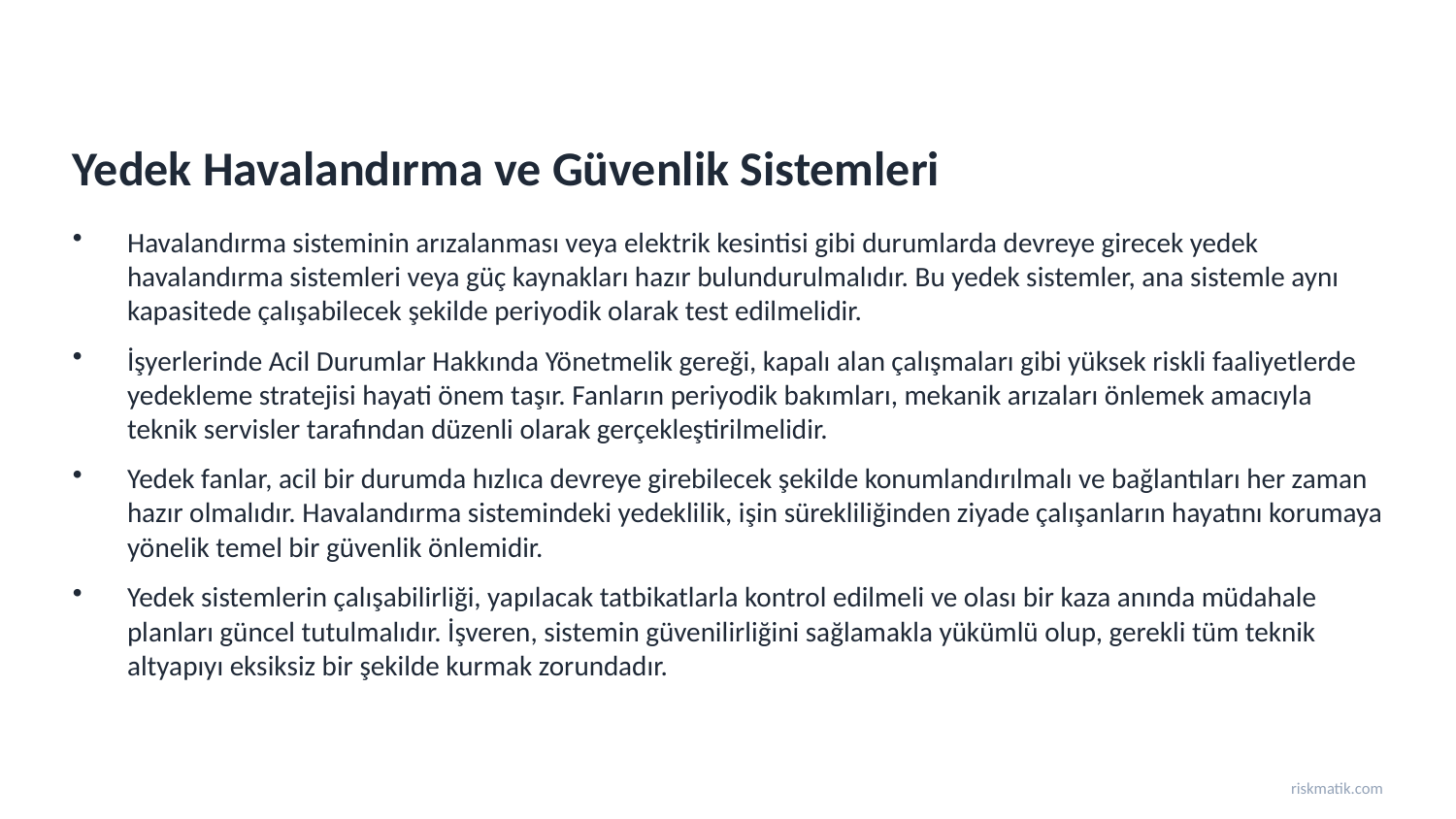

Yedek Havalandırma ve Güvenlik Sistemleri
Havalandırma sisteminin arızalanması veya elektrik kesintisi gibi durumlarda devreye girecek yedek havalandırma sistemleri veya güç kaynakları hazır bulundurulmalıdır. Bu yedek sistemler, ana sistemle aynı kapasitede çalışabilecek şekilde periyodik olarak test edilmelidir.
İşyerlerinde Acil Durumlar Hakkında Yönetmelik gereği, kapalı alan çalışmaları gibi yüksek riskli faaliyetlerde yedekleme stratejisi hayati önem taşır. Fanların periyodik bakımları, mekanik arızaları önlemek amacıyla teknik servisler tarafından düzenli olarak gerçekleştirilmelidir.
Yedek fanlar, acil bir durumda hızlıca devreye girebilecek şekilde konumlandırılmalı ve bağlantıları her zaman hazır olmalıdır. Havalandırma sistemindeki yedeklilik, işin sürekliliğinden ziyade çalışanların hayatını korumaya yönelik temel bir güvenlik önlemidir.
Yedek sistemlerin çalışabilirliği, yapılacak tatbikatlarla kontrol edilmeli ve olası bir kaza anında müdahale planları güncel tutulmalıdır. İşveren, sistemin güvenilirliğini sağlamakla yükümlü olup, gerekli tüm teknik altyapıyı eksiksiz bir şekilde kurmak zorundadır.
riskmatik.com